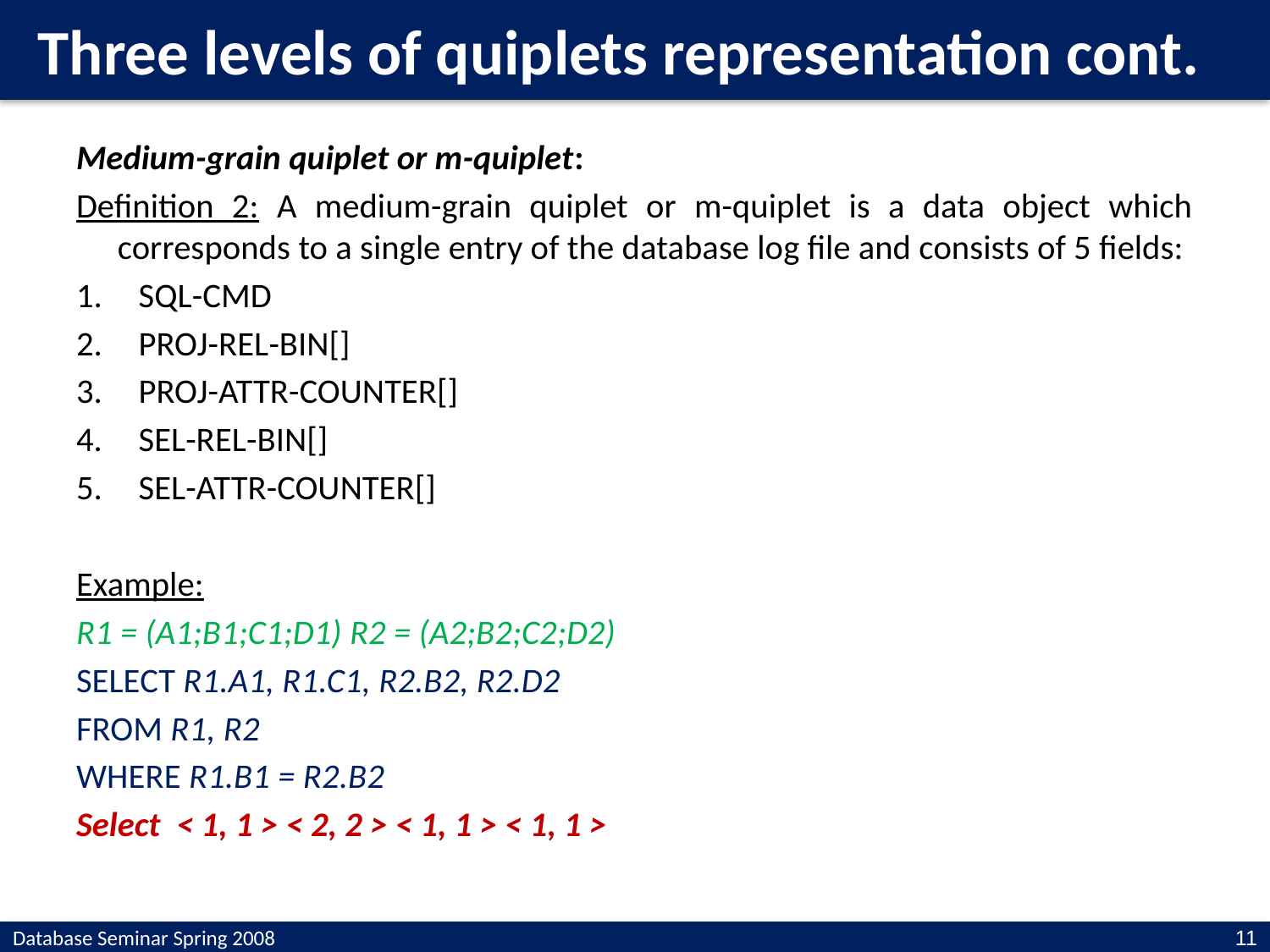

Three levels of quiplets representation cont.

Medium-grain quiplet or m-quiplet:
Definition 2: A medium-grain quiplet or m-quiplet is a data object which corresponds to a single entry of the database log file and consists of 5 fields:
SQL-CMD
PROJ-REL-BIN[]
PROJ-ATTR-COUNTER[]
SEL-REL-BIN[]
SEL-ATTR-COUNTER[]

Example:
R1 = (A1;B1;C1;D1) R2 = (A2;B2;C2;D2)
SELECT R1.A1, R1.C1, R2.B2, R2.D2
FROM R1, R2
WHERE R1.B1 = R2.B2
Select  < 1, 1 > < 2, 2 > < 1, 1 > < 1, 1 >
Database Seminar Spring 2008
11